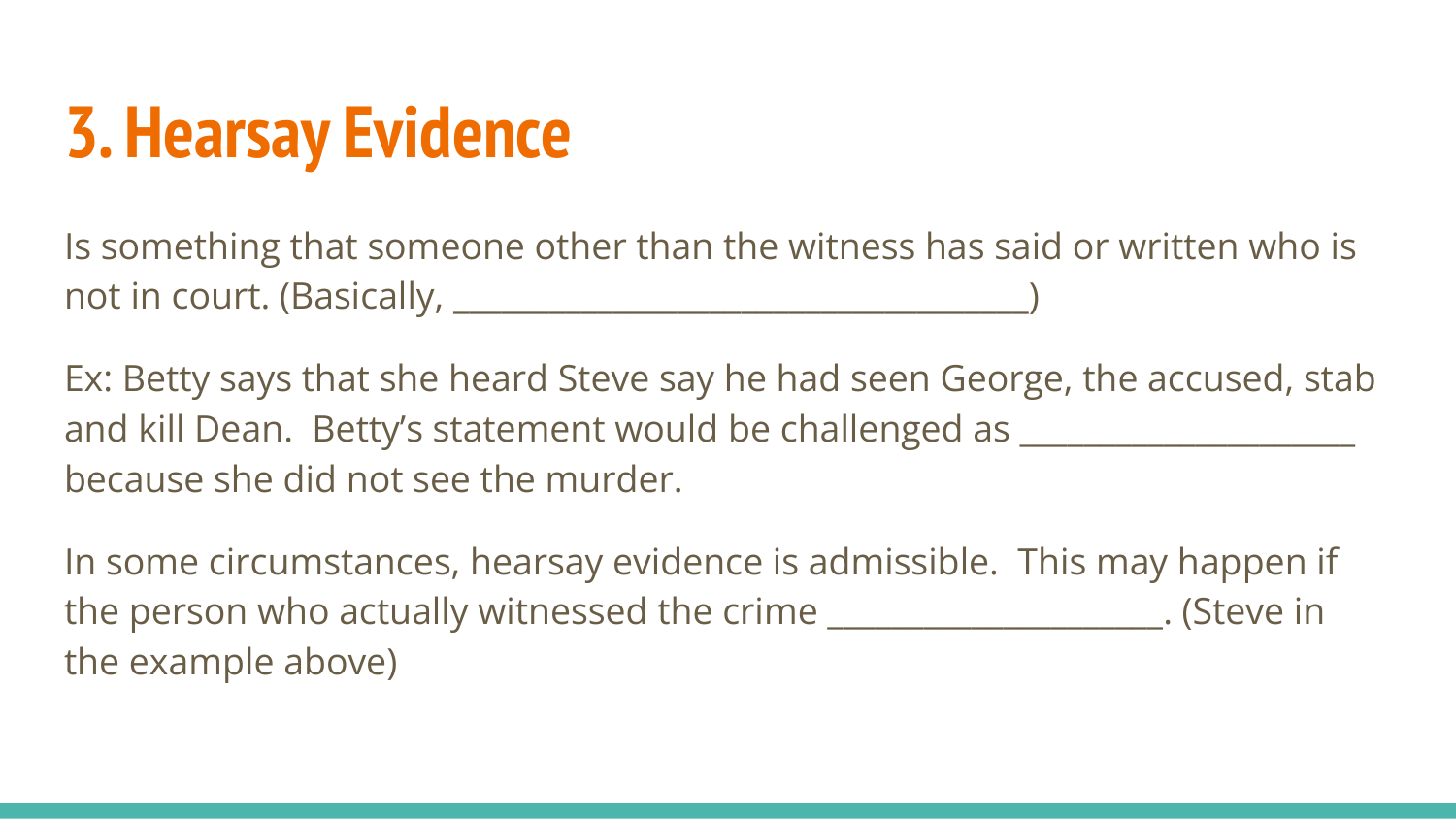

# 3. Hearsay Evidence
Is something that someone other than the witness has said or written who is not in court. (Basically, ____________________________________)
Ex: Betty says that she heard Steve say he had seen George, the accused, stab and kill Dean.  Betty’s statement would be challenged as _____________________ because she did not see the murder.
In some circumstances, hearsay evidence is admissible.  This may happen if the person who actually witnessed the crime _____________________. (Steve in the example above)